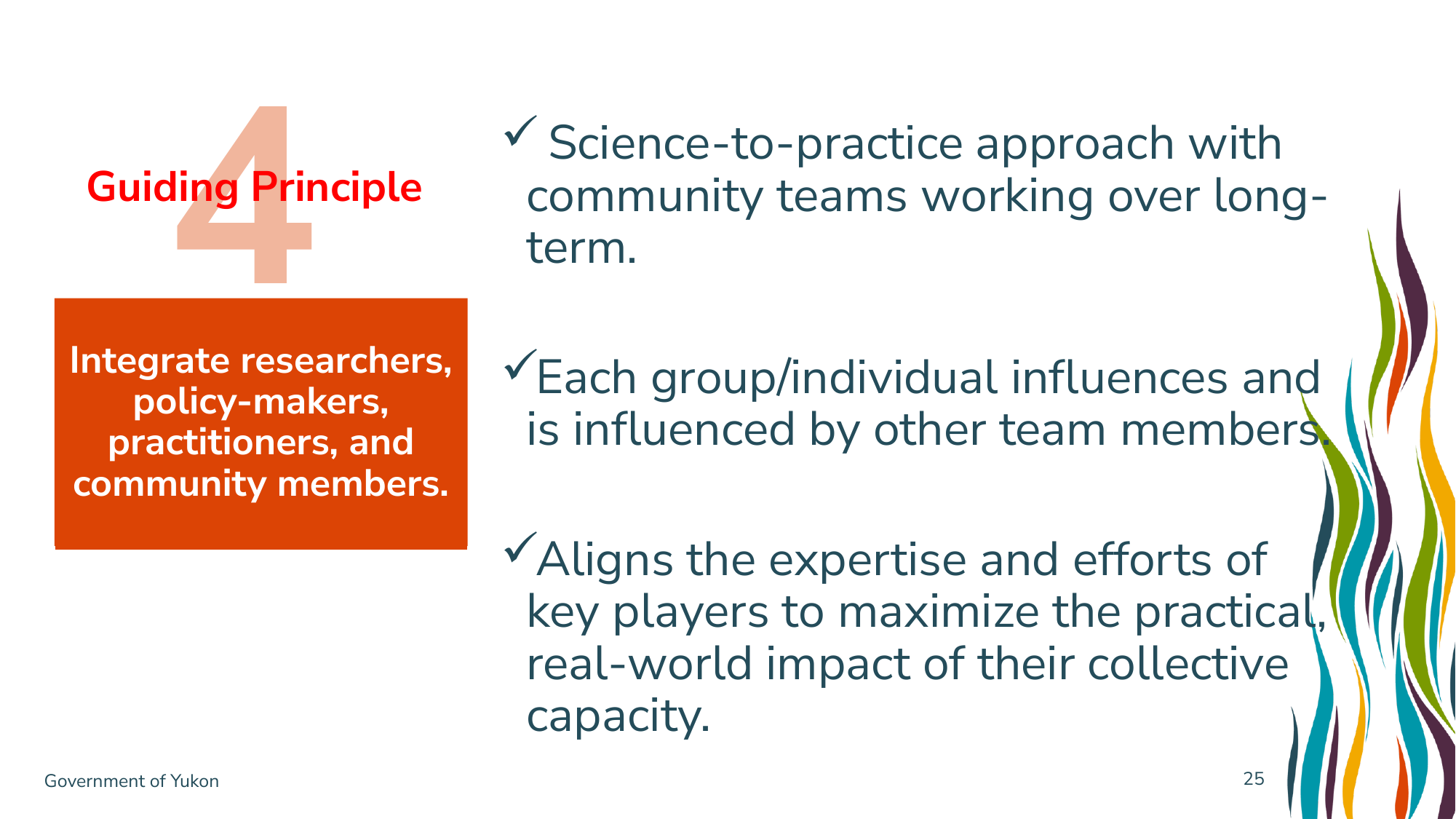

4
 Science-to-practice approach with community teams working over long-term.

Each group/individual influences and is influenced by other team members.

Aligns the expertise and efforts of key players to maximize the practical, real-world impact of their collective capacity.

Guiding Principle
Integrate researchers, policy-makers, practitioners, and community members.

25
Government of Yukon